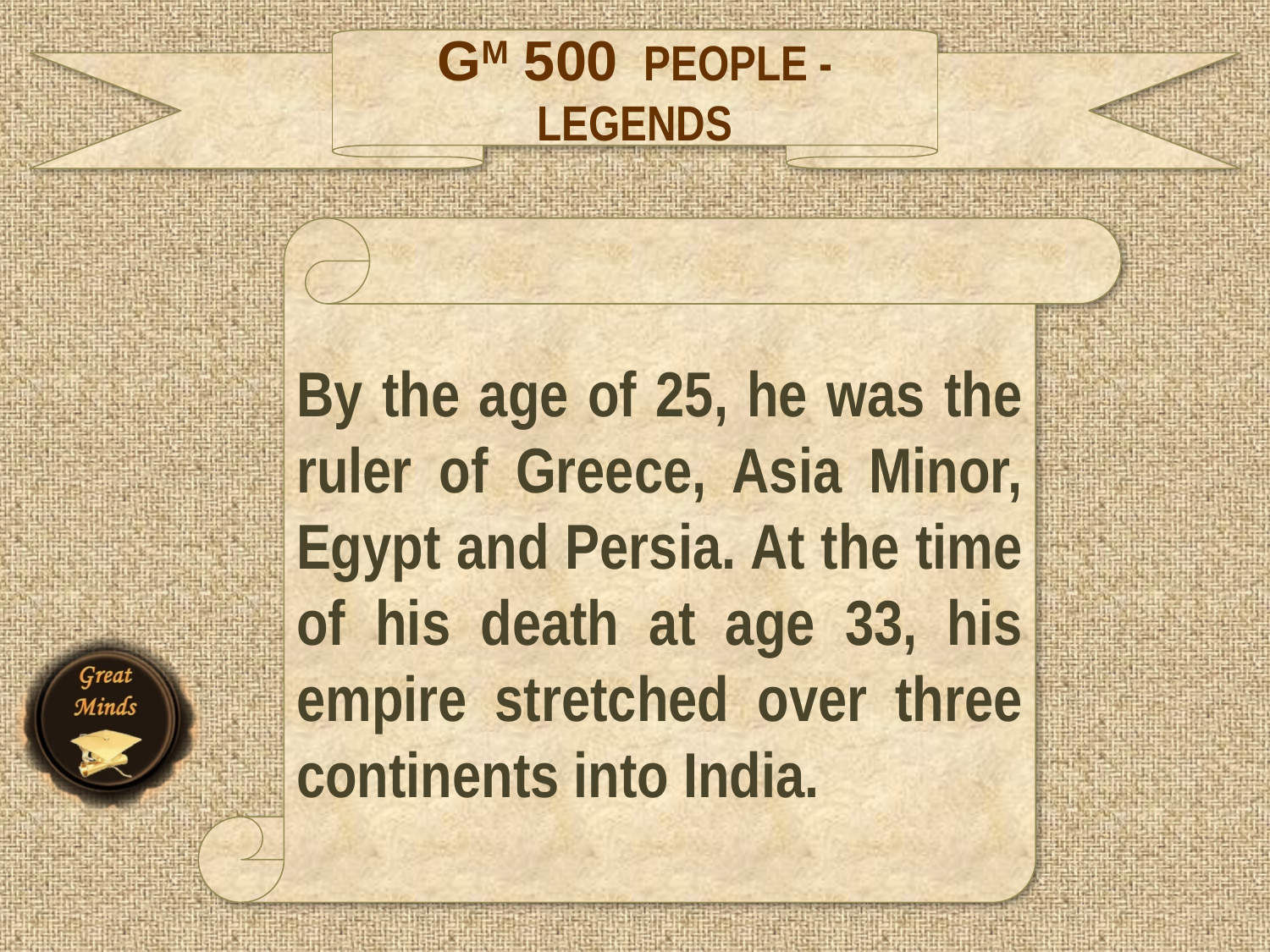

GM 500  PEOPLE - LEGENDS
By the age of 25, he was the ruler of Greece, Asia Minor, Egypt and Persia. At the time of his death at age 33, his empire stretched over three continents into India.